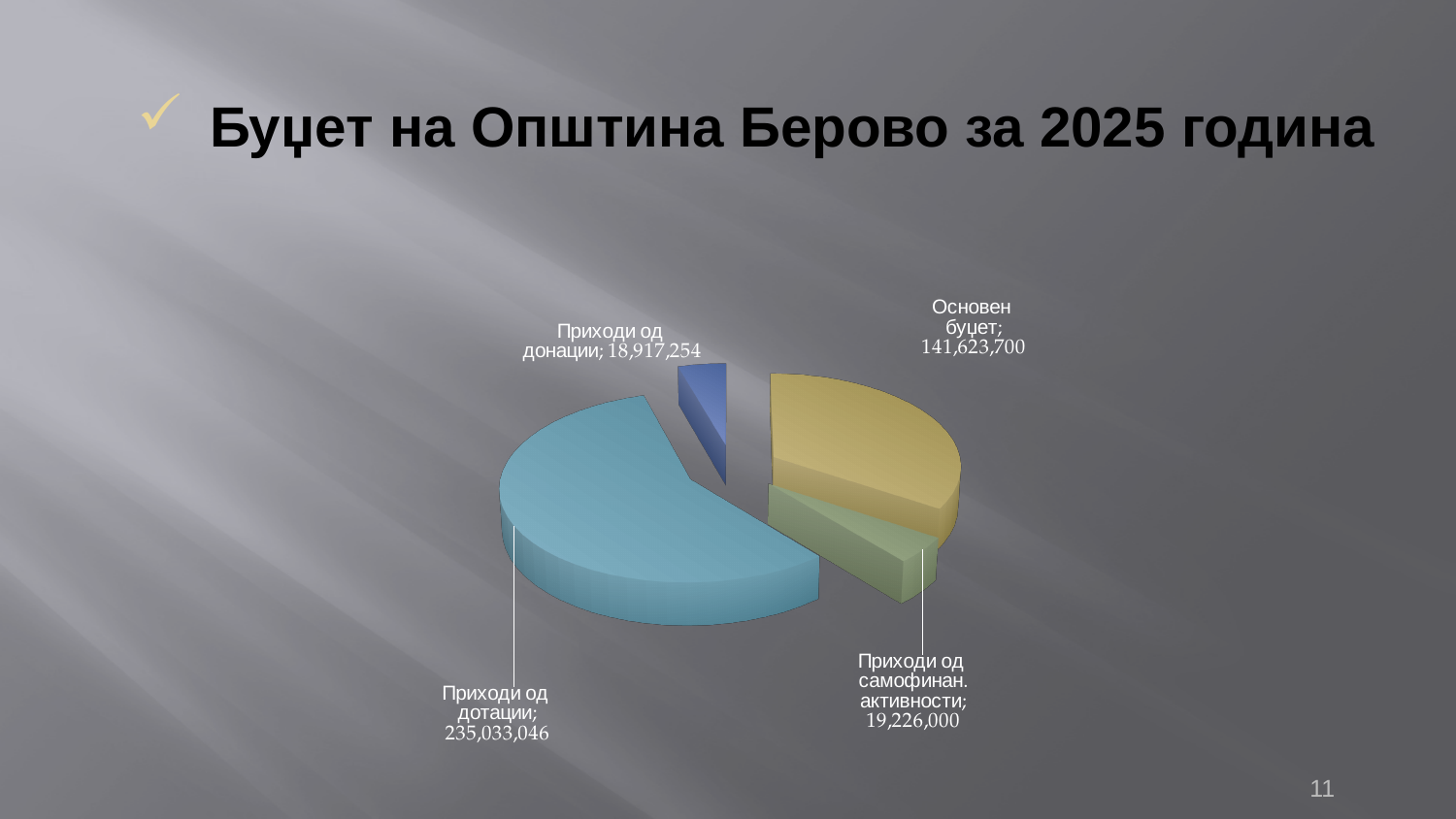

Буџет на Општина Берово за 2025 година

[unsupported chart]

11